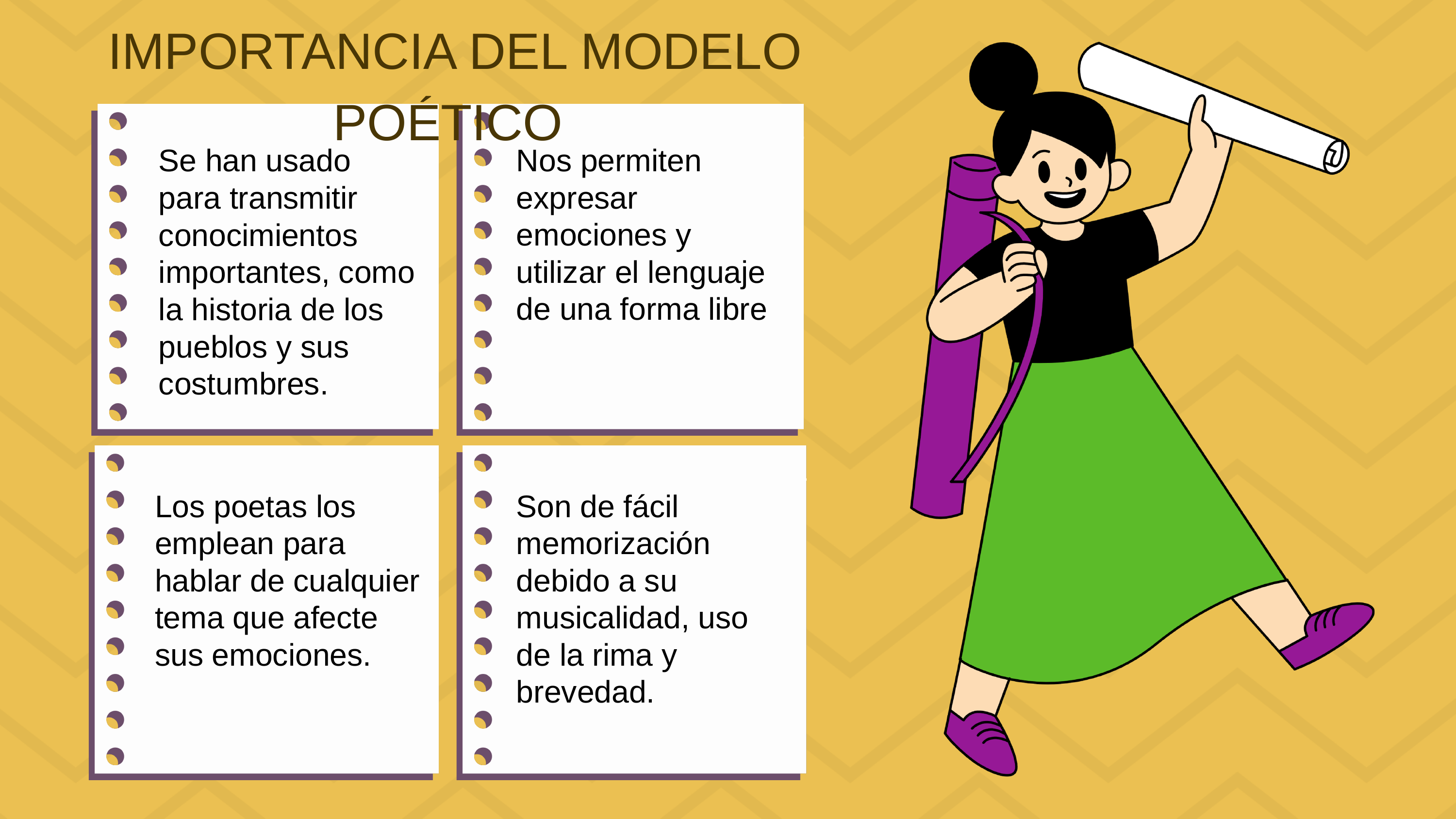

IMPORTANCIA DEL MODELO POÉTICO

Se han usado para transmitir conocimientos importantes, como la historia de los pueblos y sus costumbres.
Nos permiten expresar emociones y utilizar el lenguaje de una forma libre

Los poetas los emplean para hablar de cualquier tema que afecte sus emociones.
Son de fácil memorización debido a su musicalidad, uso de la rima y brevedad.